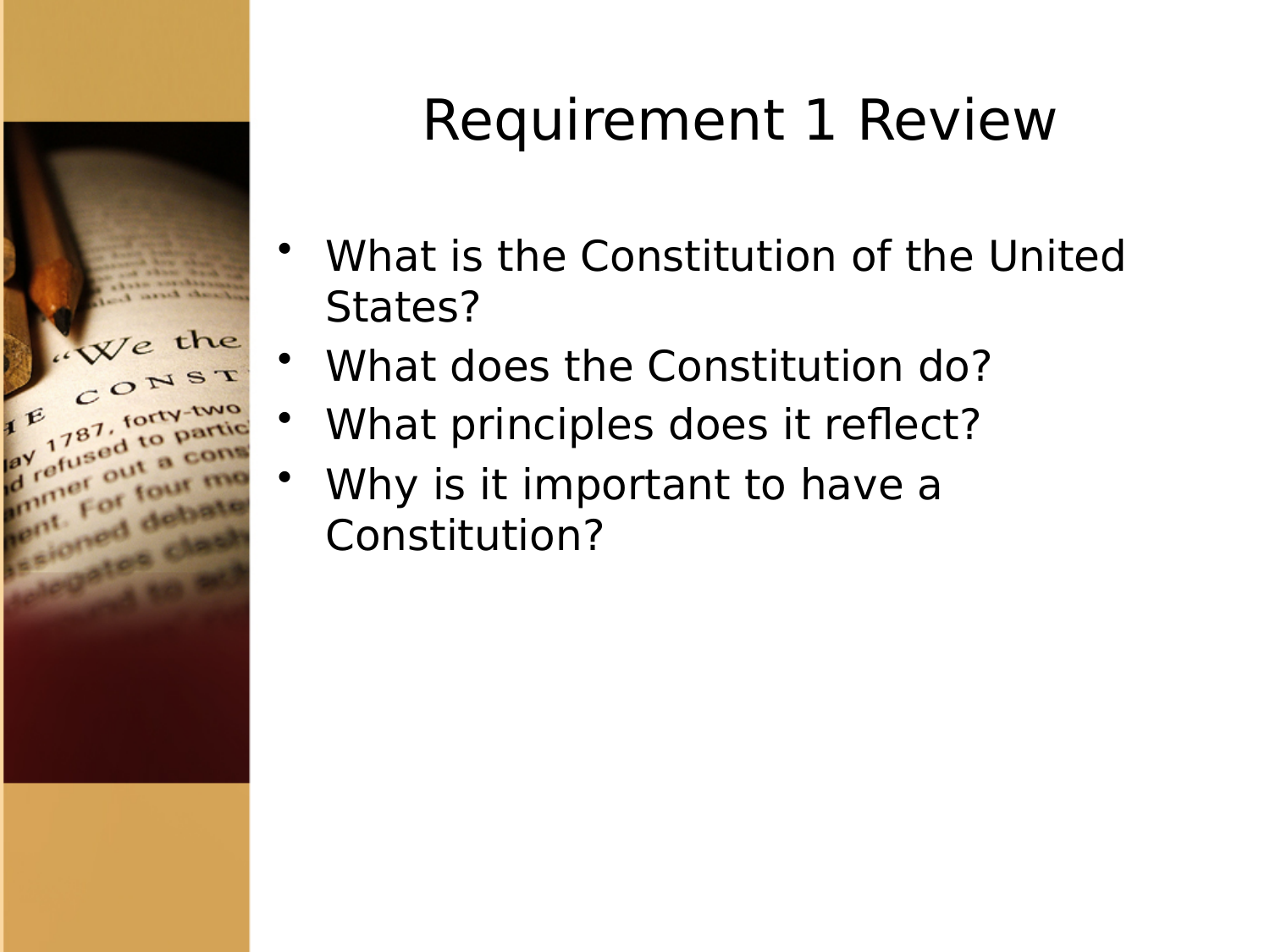

# Requirement 1 Review
What is the Constitution of the United States?
What does the Constitution do?
What principles does it reflect?
Why is it important to have a Constitution?